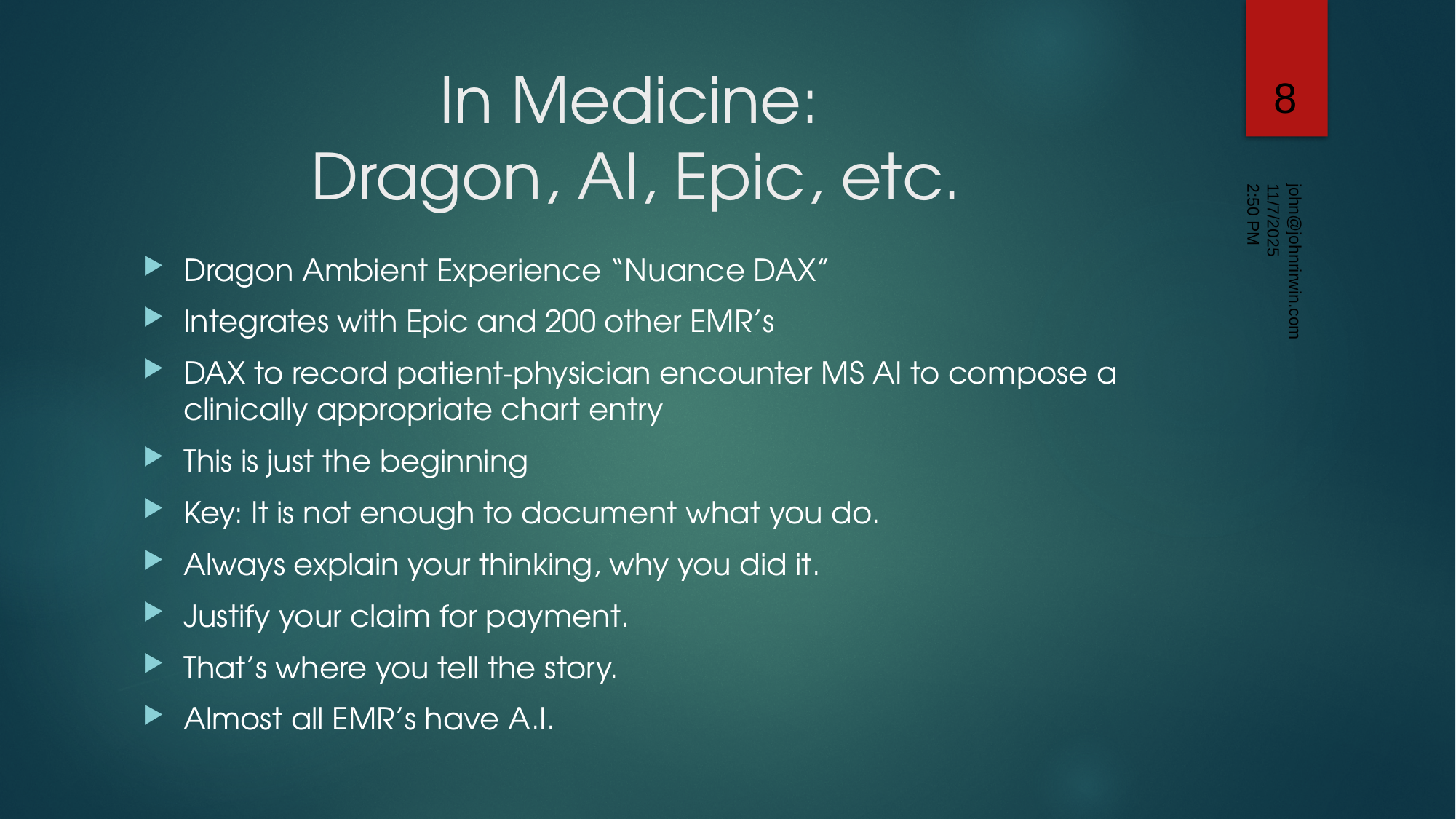

8
# In Medicine: Dragon, AI, Epic, etc.
11/7/2025 2:50 PM
Dragon Ambient Experience “Nuance DAX”
Integrates with Epic and 200 other EMR’s
DAX to record patient-physician encounter MS AI to compose a clinically appropriate chart entry
This is just the beginning
Key: It is not enough to document what you do.
Always explain your thinking, why you did it.
Justify your claim for payment.
That’s where you tell the story.
Almost all EMR’s have A.I.
john@johnrirwin.com